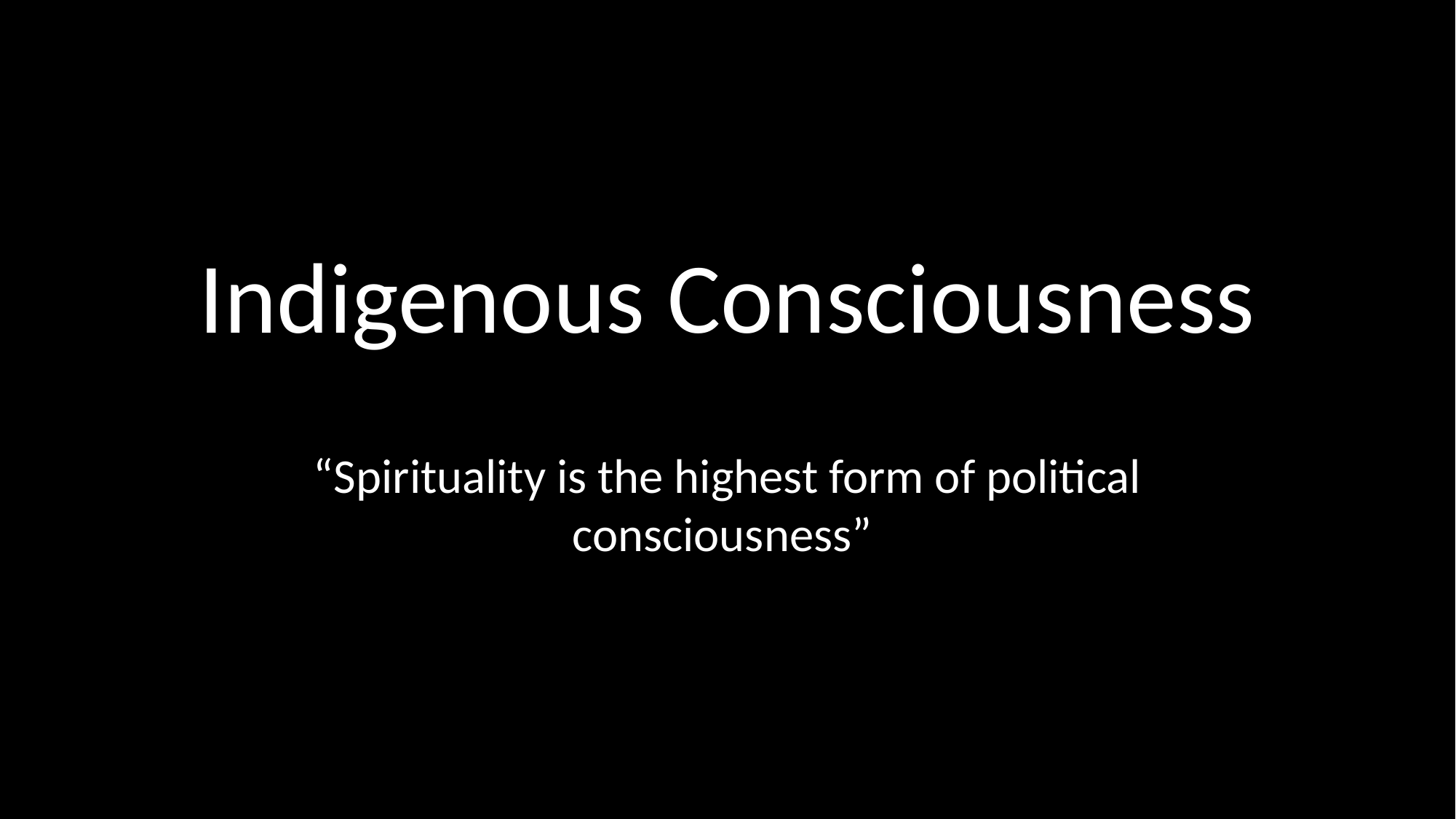

# Indigenous Consciousness
“Spirituality is the highest form of political consciousness”